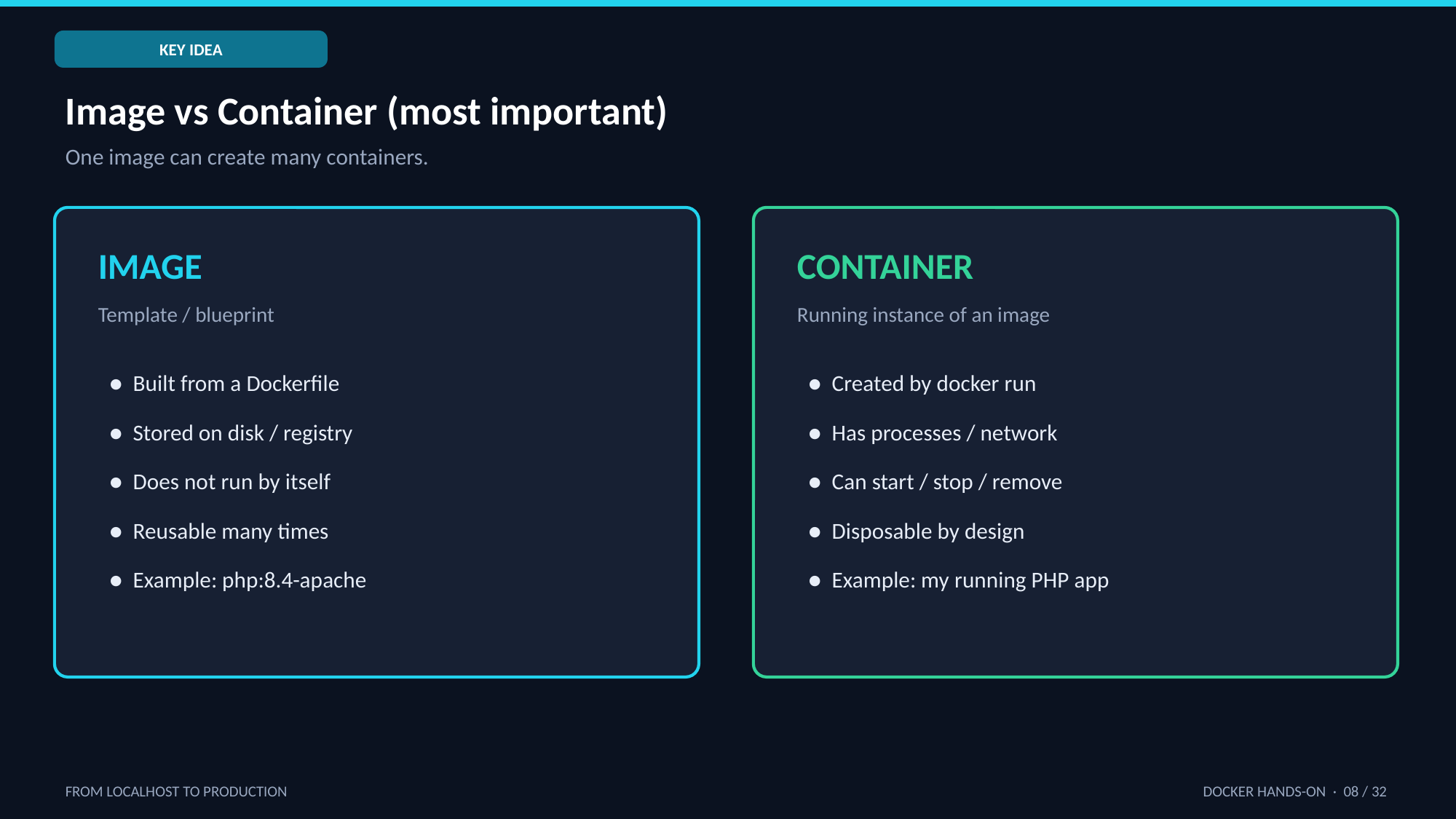

KEY IDEA
Image vs Container (most important)
One image can create many containers.

IMAGE
CONTAINER
Template / blueprint
Running instance of an image
●  Built from a Dockerfile
●  Created by docker run
●  Stored on disk / registry
●  Has processes / network
●  Does not run by itself
●  Can start / stop / remove
●  Reusable many times
●  Disposable by design
●  Example: php:8.4-apache
●  Example: my running PHP app
FROM LOCALHOST TO PRODUCTION
DOCKER HANDS-ON  ·  08 / 32